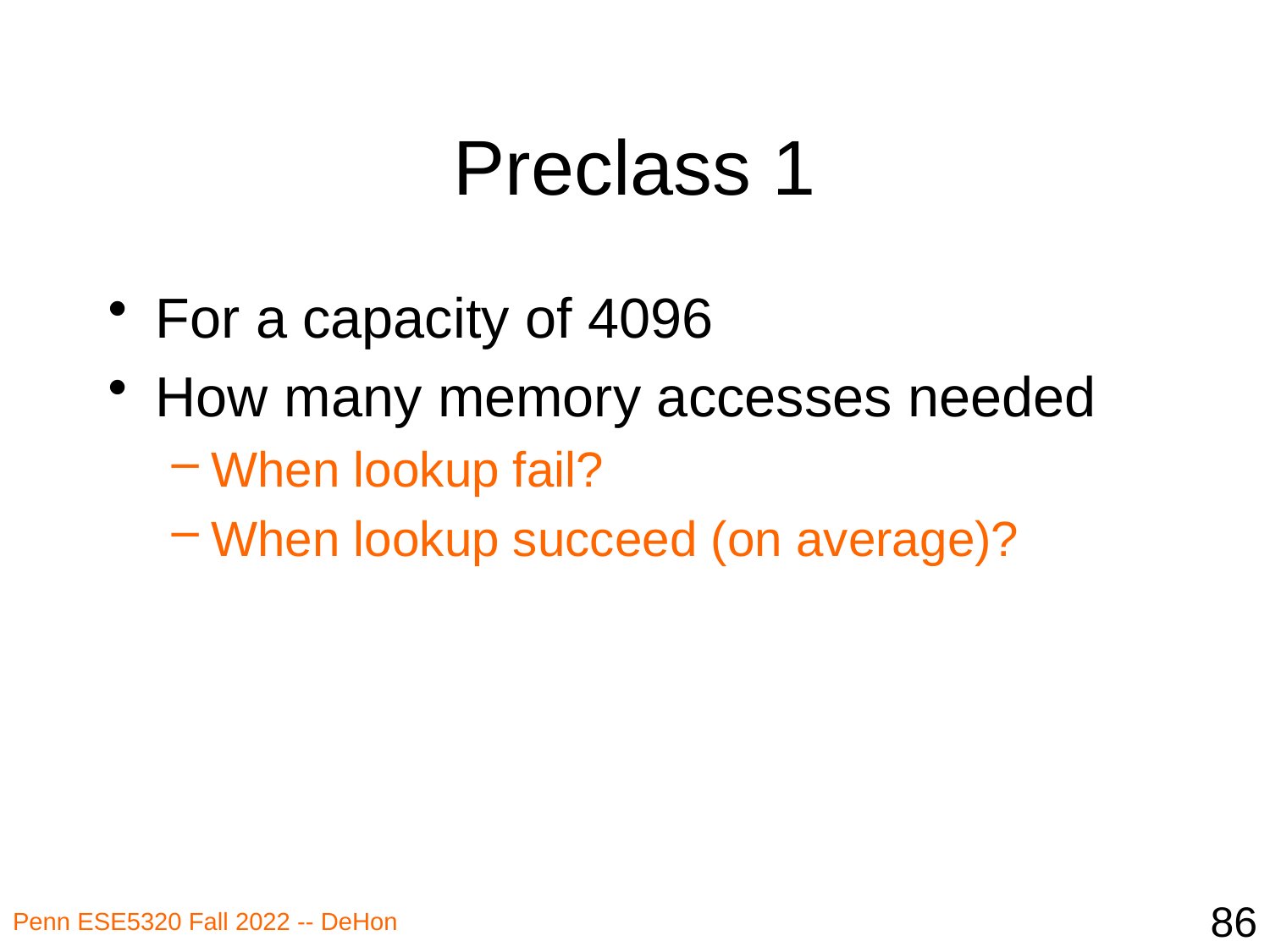

# Preclass 1
For a capacity of 4096
How many memory accesses needed
When lookup fail?
When lookup succeed (on average)?
86
Penn ESE5320 Fall 2022 -- DeHon